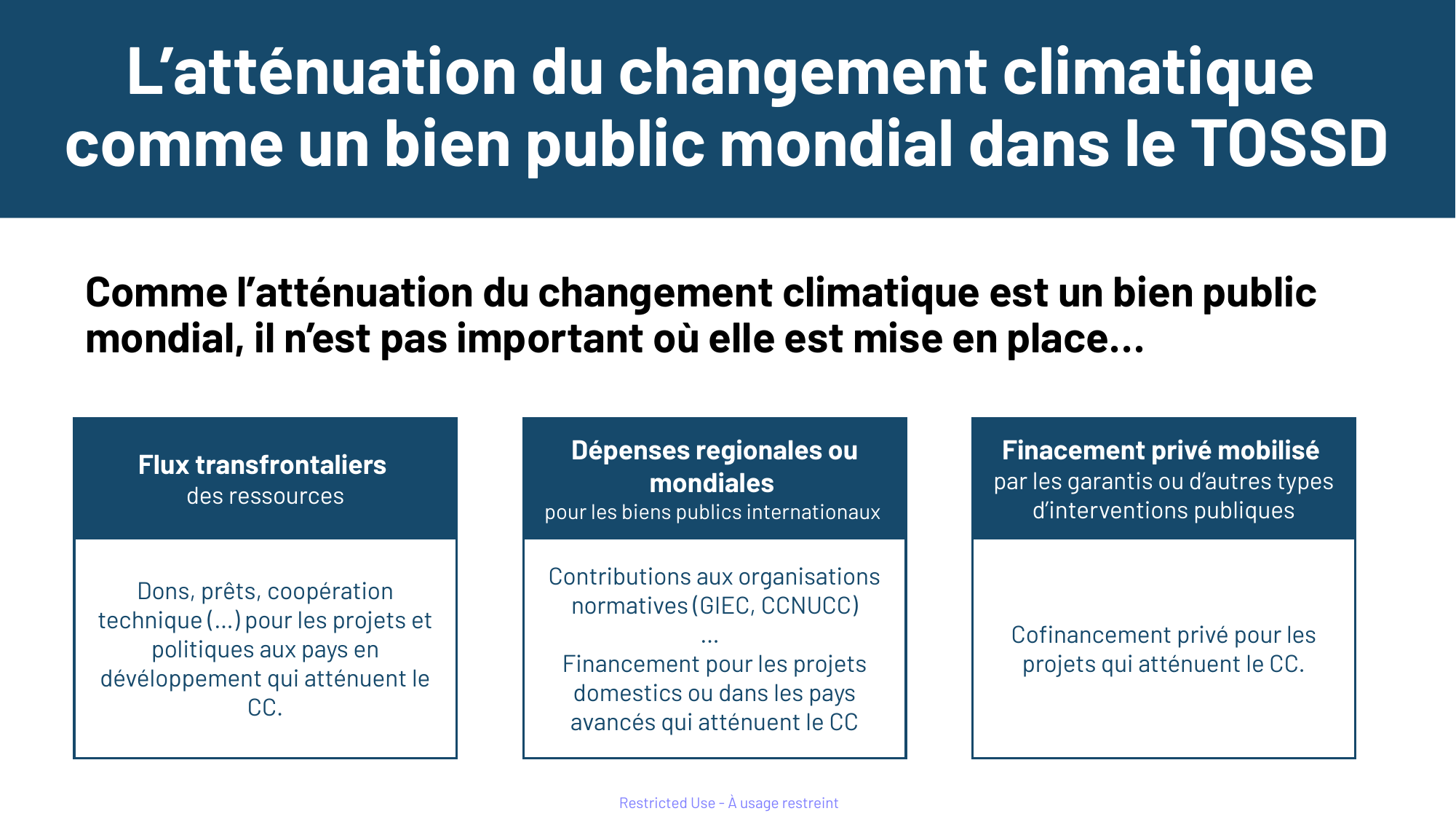

# L’atténuation du changement climatique comme un bien public mondial dans le TOSSD
Comme l’atténuation du changement climatique est un bien public mondial, il n’est pas important où elle est mise en place…
Dépenses regionales ou mondiales
pour les biens publics internationaux
Finacement privé mobilisé
par les garantis ou d’autres types d’interventions publiques
Flux transfrontaliers
des ressources
Dons, prêts, coopération technique (…) pour les projets et politiques aux pays en dévéloppement qui atténuent le CC.
Cofinancement privé pour les projets qui atténuent le CC.
Contributions aux organisations normatives (GIEC, CCNUCC)
…
Financement pour les projets domestics ou dans les pays avancés qui atténuent le CC